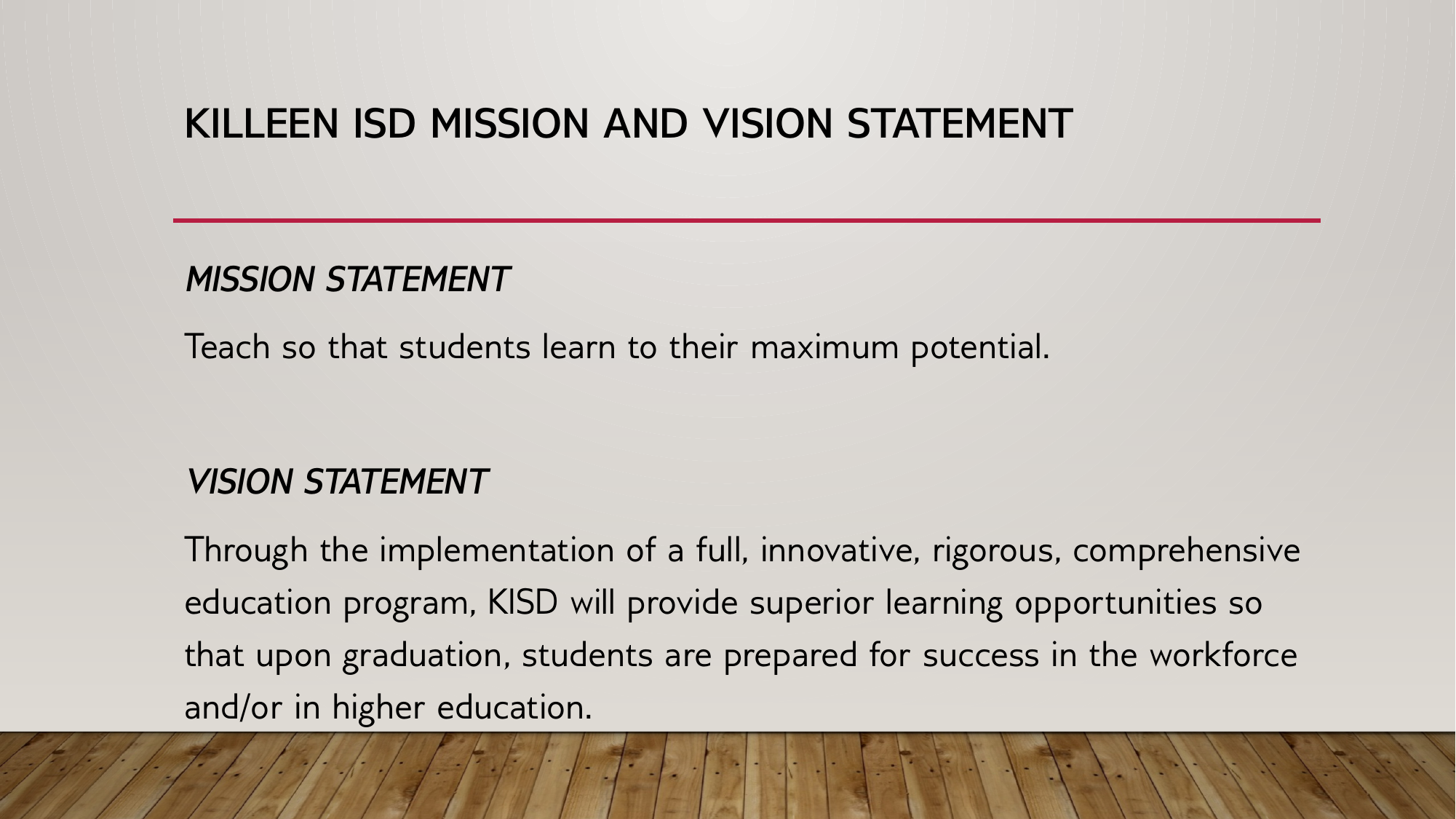

# Killeen ISD Mission and Vision Statement
MISSION STATEMENT
Teach so that students learn to their maximum potential.

VISION STATEMENT
Through the implementation of a full, innovative, rigorous, comprehensive education program, KISD will provide superior learning opportunities so that upon graduation, students are prepared for success in the workforce and/or in higher education.